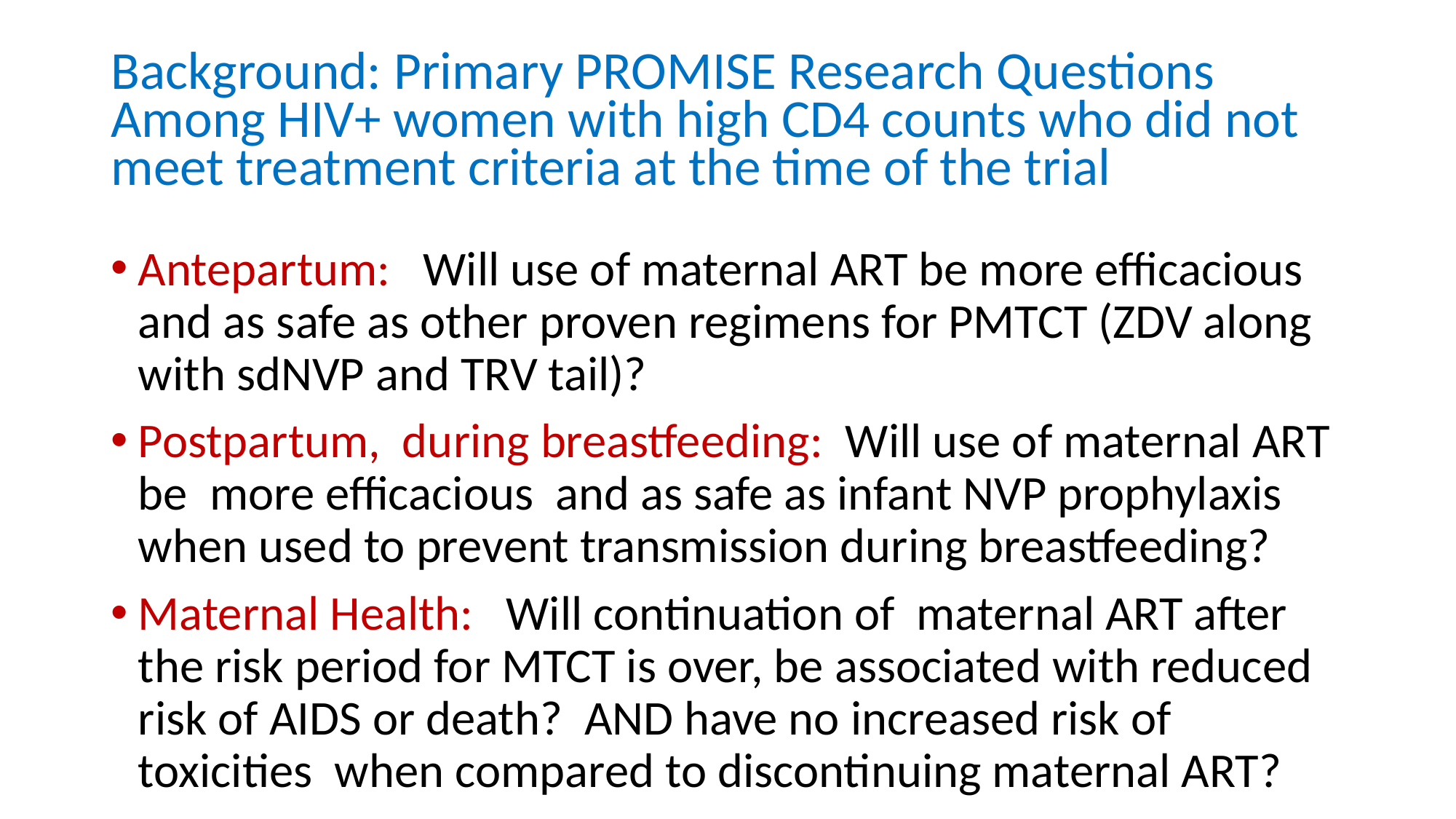

# Background: Primary PROMISE Research Questions Among HIV+ women with high CD4 counts who did not meet treatment criteria at the time of the trial
Antepartum:   Will use of maternal ART be more efficacious and as safe as other proven regimens for PMTCT (ZDV along with sdNVP and TRV tail)?
Postpartum,  during breastfeeding:  Will use of maternal ART be  more efficacious  and as safe as infant NVP prophylaxis when used to prevent transmission during breastfeeding?
Maternal Health:   Will continuation of  maternal ART after the risk period for MTCT is over, be associated with reduced risk of AIDS or death?  AND have no increased risk of toxicities  when compared to discontinuing maternal ART?